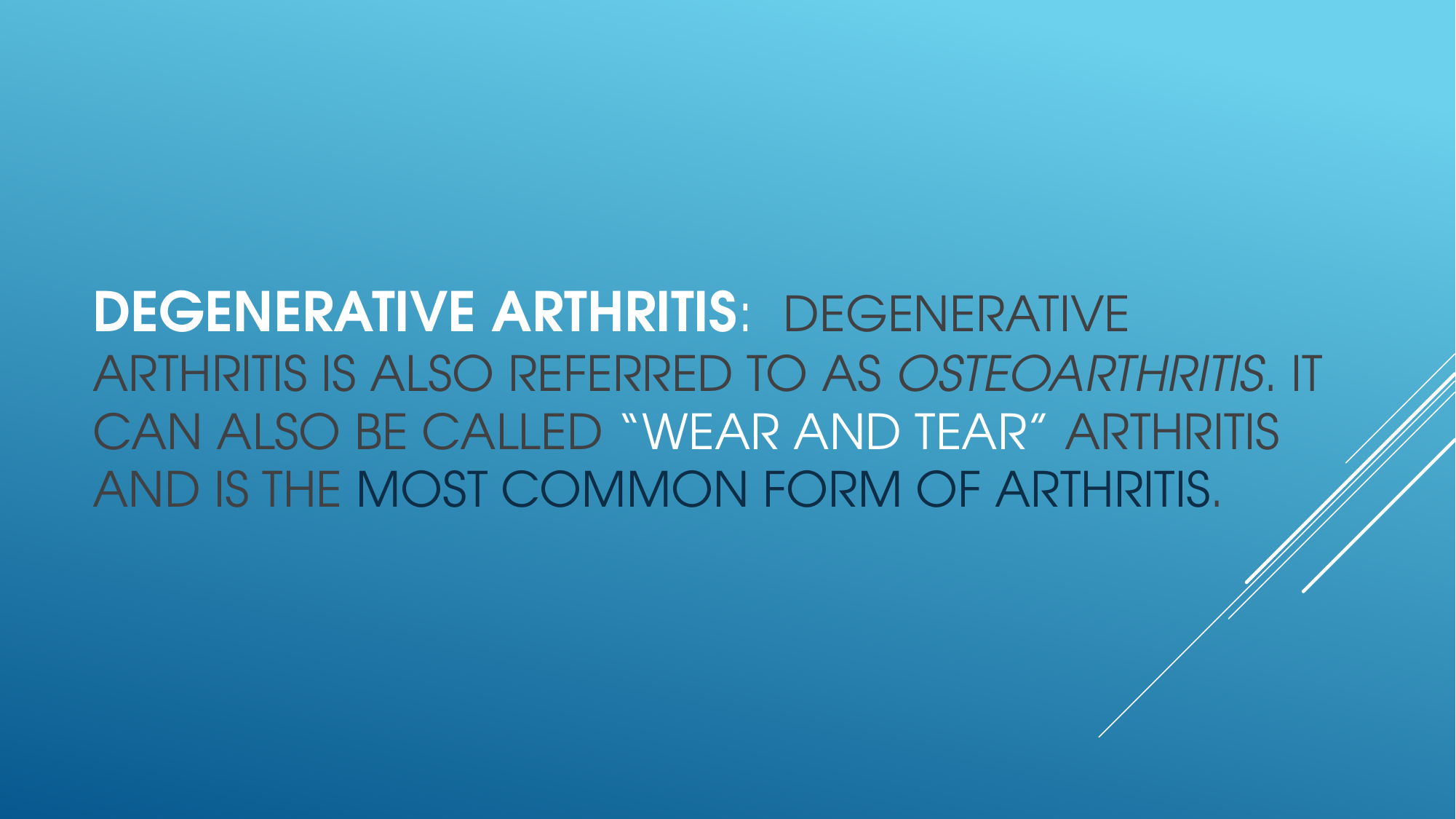

# Degenerative Arthritis:  Degenerative arthritis is also referred to as osteoarthritis. It can also be called “wear and tear” arthritis and is the most common form of arthritis.